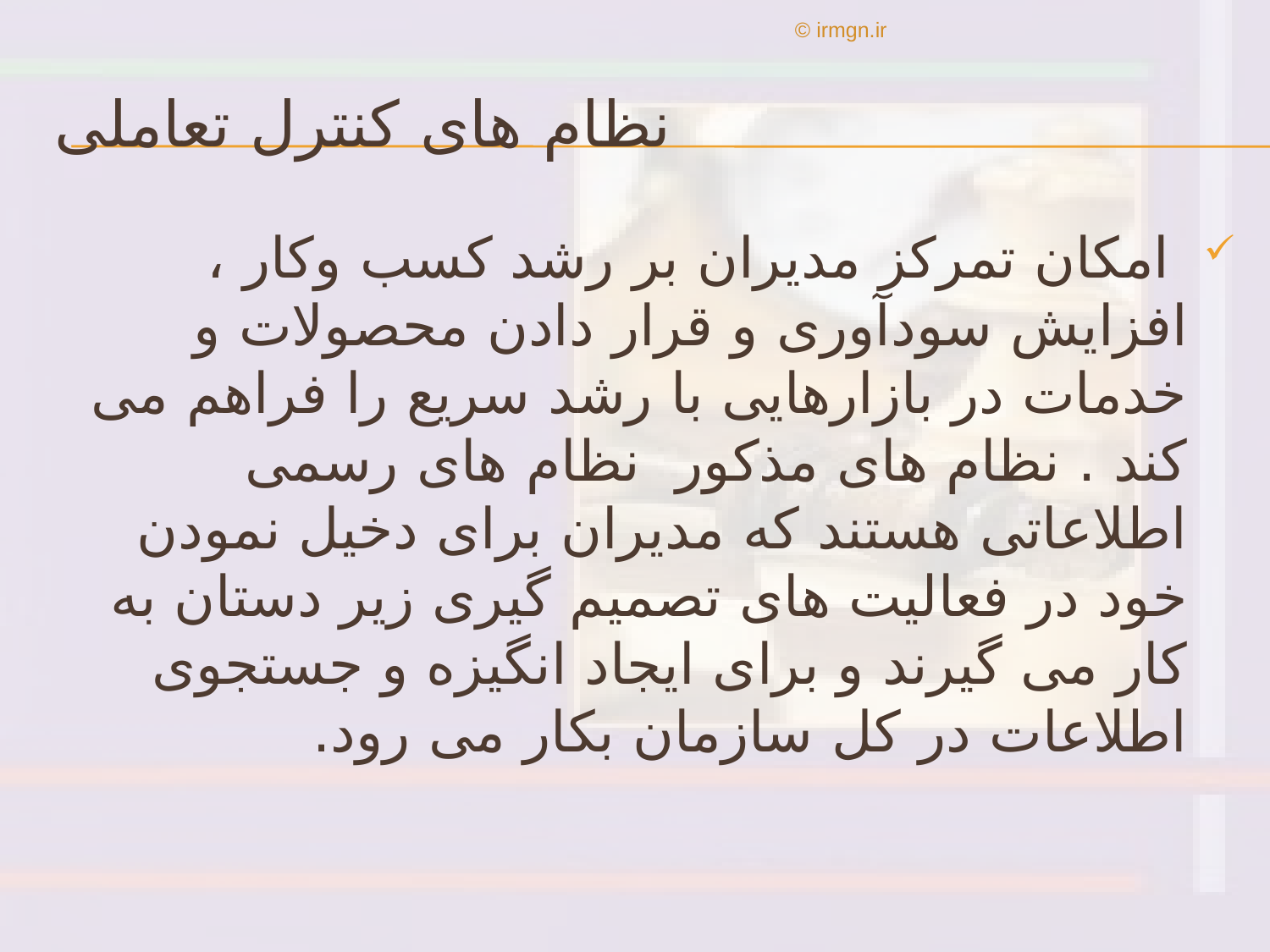

© irmgn.ir
# نظام های كنترل تعاملی
 امكان تمركز مديران بر رشد كسب وكار ، افزايش سودآوری و قرار دادن محصولات و خدمات در بازارهايی با رشد سريع را فراهم می كند . نظام های مذكور  نظام های رسمی اطلاعاتی هستند كه مديران برای دخيل نمودن خود در فعاليت های تصميم گيری زير دستان به كار می گيرند و برای ايجاد انگيزه و جستجوی اطلاعات در كل سازمان بكار می رود.